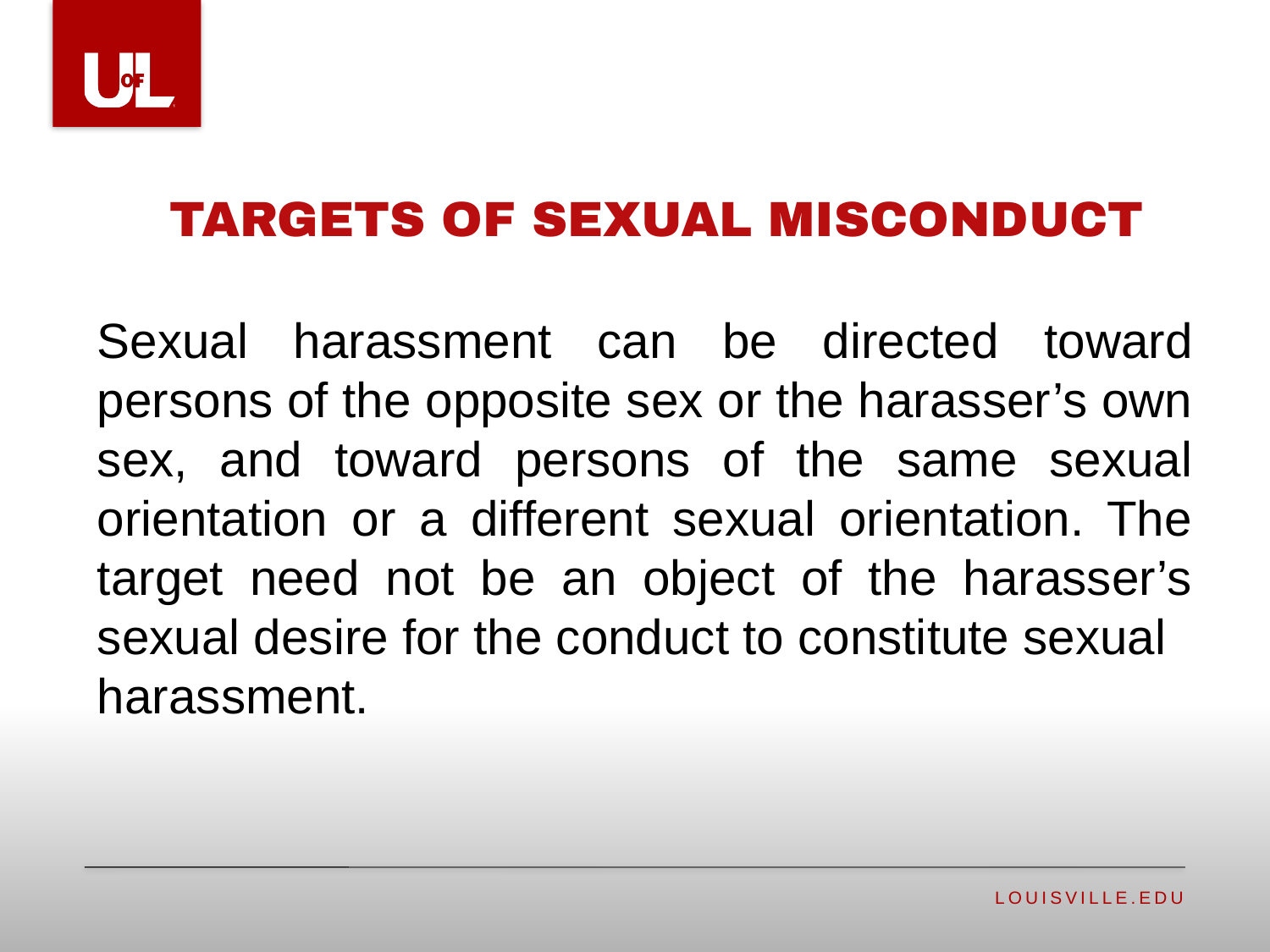

# Targets of Sexual misconduct
Sexual harassment can be directed toward persons of the opposite sex or the harasser’s own sex, and toward persons of the same sexual orientation or a different sexual orientation. The target need not be an object of the harasser’s sexual desire for the conduct to constitute sexual
harassment.